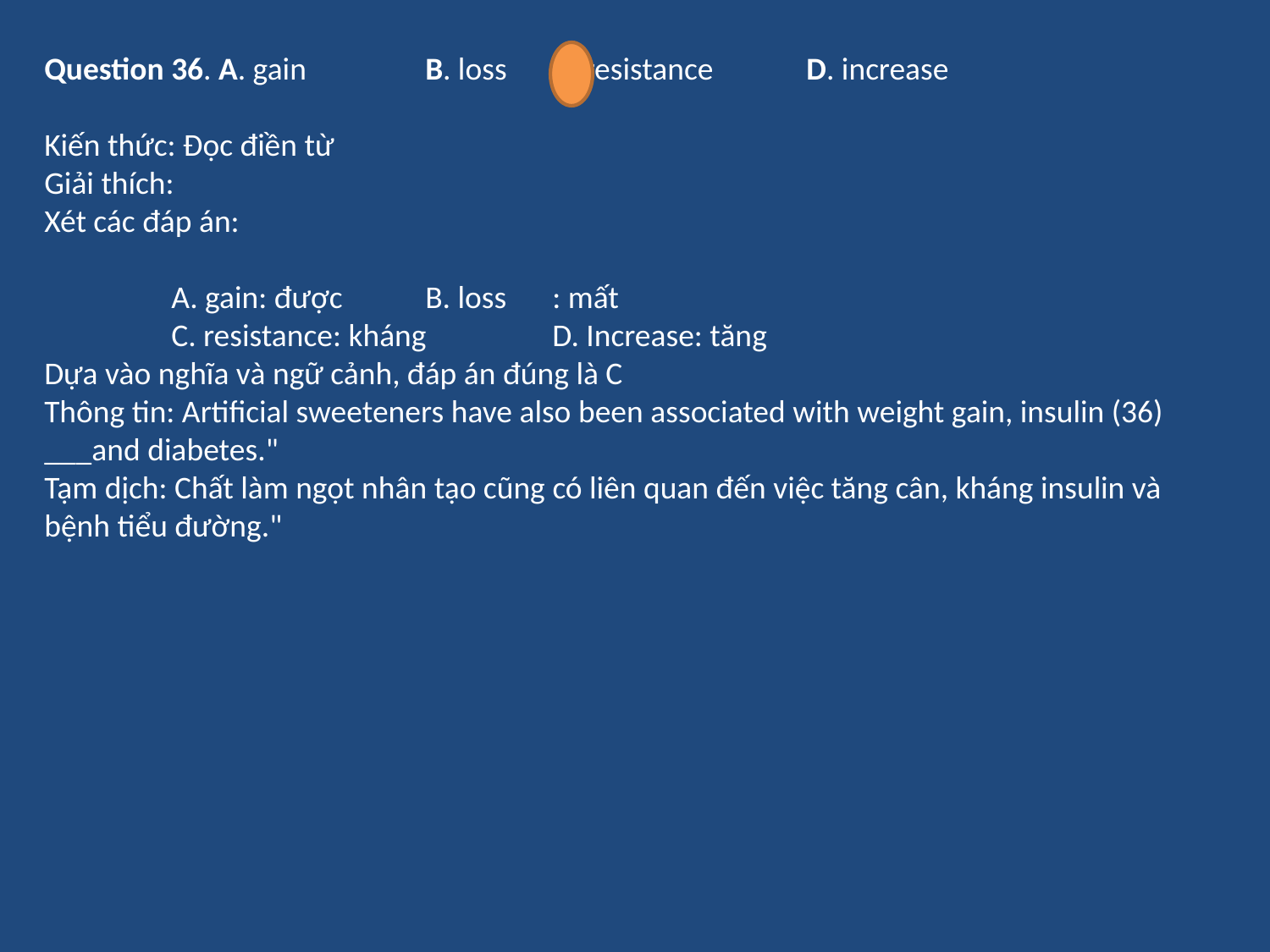

Question 36. A. gain	B. loss	C. resistance	D. increase

Kiến thức: Đọc điền từ
Giải thích:
Xét các đáp án:

	A. gain: được	B. loss	: mất
	C. resistance: kháng	D. Increase: tăng
Dựa vào nghĩa và ngữ cảnh, đáp án đúng là C
Thông tin: Artificial sweeteners have also been associated with weight gain, insulin (36) ___and diabetes."
Tạm dịch: Chất làm ngọt nhân tạo cũng có liên quan đến việc tăng cân, kháng insulin và bệnh tiểu đường."